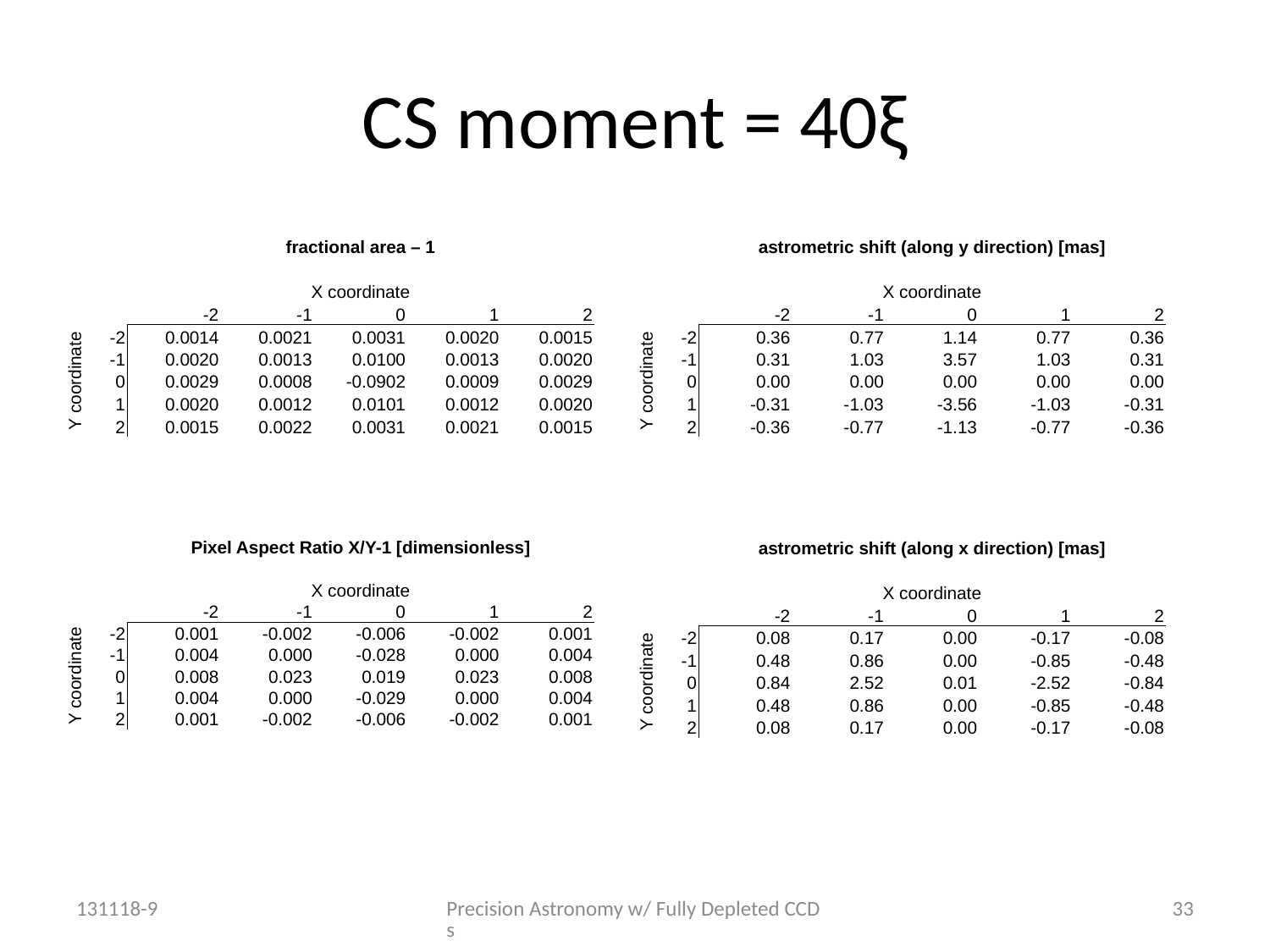

# CS moment = 40ξ
|  |  | fractional area – 1 |  |  |  |  |
| --- | --- | --- | --- | --- | --- | --- |
|  |  |  |  |  |  |  |
|  |  | X coordinate |  |  |  |  |
|  |  | -2 | -1 | 0 | 1 | 2 |
| Y coordinate | -2 | 0.0014 | 0.0021 | 0.0031 | 0.0020 | 0.0015 |
|  | -1 | 0.0020 | 0.0013 | 0.0100 | 0.0013 | 0.0020 |
|  | 0 | 0.0029 | 0.0008 | -0.0902 | 0.0009 | 0.0029 |
|  | 1 | 0.0020 | 0.0012 | 0.0101 | 0.0012 | 0.0020 |
|  | 2 | 0.0015 | 0.0022 | 0.0031 | 0.0021 | 0.0015 |
|  |  | astrometric shift (along y direction) [mas] |  |  |  |  |
| --- | --- | --- | --- | --- | --- | --- |
|  |  |  |  |  |  |  |
|  |  | X coordinate |  |  |  |  |
|  |  | -2 | -1 | 0 | 1 | 2 |
| Y coordinate | -2 | 0.36 | 0.77 | 1.14 | 0.77 | 0.36 |
|  | -1 | 0.31 | 1.03 | 3.57 | 1.03 | 0.31 |
|  | 0 | 0.00 | 0.00 | 0.00 | 0.00 | 0.00 |
|  | 1 | -0.31 | -1.03 | -3.56 | -1.03 | -0.31 |
|  | 2 | -0.36 | -0.77 | -1.13 | -0.77 | -0.36 |
|  |  | Pixel Aspect Ratio X/Y-1 [dimensionless] |  |  |  |  |
| --- | --- | --- | --- | --- | --- | --- |
|  |  |  |  |  |  |  |
|  |  | X coordinate |  |  |  |  |
|  |  | -2 | -1 | 0 | 1 | 2 |
| Y coordinate | -2 | 0.001 | -0.002 | -0.006 | -0.002 | 0.001 |
|  | -1 | 0.004 | 0.000 | -0.028 | 0.000 | 0.004 |
|  | 0 | 0.008 | 0.023 | 0.019 | 0.023 | 0.008 |
|  | 1 | 0.004 | 0.000 | -0.029 | 0.000 | 0.004 |
|  | 2 | 0.001 | -0.002 | -0.006 | -0.002 | 0.001 |
|  |  | astrometric shift (along x direction) [mas] |  |  |  |  |
| --- | --- | --- | --- | --- | --- | --- |
|  |  |  |  |  |  |  |
|  |  | X coordinate |  |  |  |  |
|  |  | -2 | -1 | 0 | 1 | 2 |
| Y coordinate | -2 | 0.08 | 0.17 | 0.00 | -0.17 | -0.08 |
|  | -1 | 0.48 | 0.86 | 0.00 | -0.85 | -0.48 |
|  | 0 | 0.84 | 2.52 | 0.01 | -2.52 | -0.84 |
|  | 1 | 0.48 | 0.86 | 0.00 | -0.85 | -0.48 |
|  | 2 | 0.08 | 0.17 | 0.00 | -0.17 | -0.08 |
131118-9
Precision Astronomy w/ Fully Depleted CCDs
33